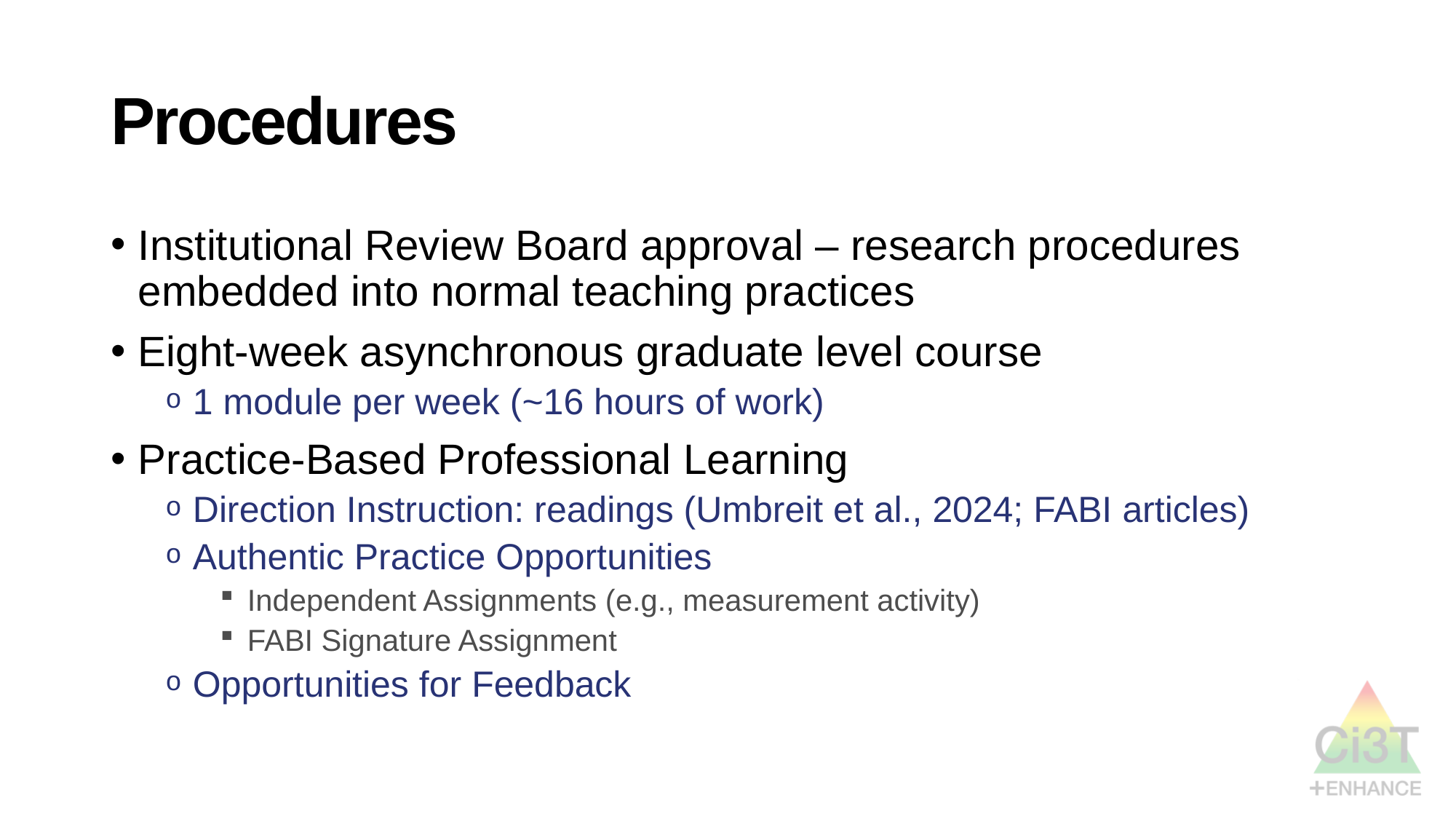

# Procedures
Institutional Review Board approval – research procedures embedded into normal teaching practices
Eight-week asynchronous graduate level course
1 module per week (~16 hours of work)
Practice-Based Professional Learning
Direction Instruction: readings (Umbreit et al., 2024; FABI articles)
Authentic Practice Opportunities
Independent Assignments (e.g., measurement activity)
FABI Signature Assignment
Opportunities for Feedback